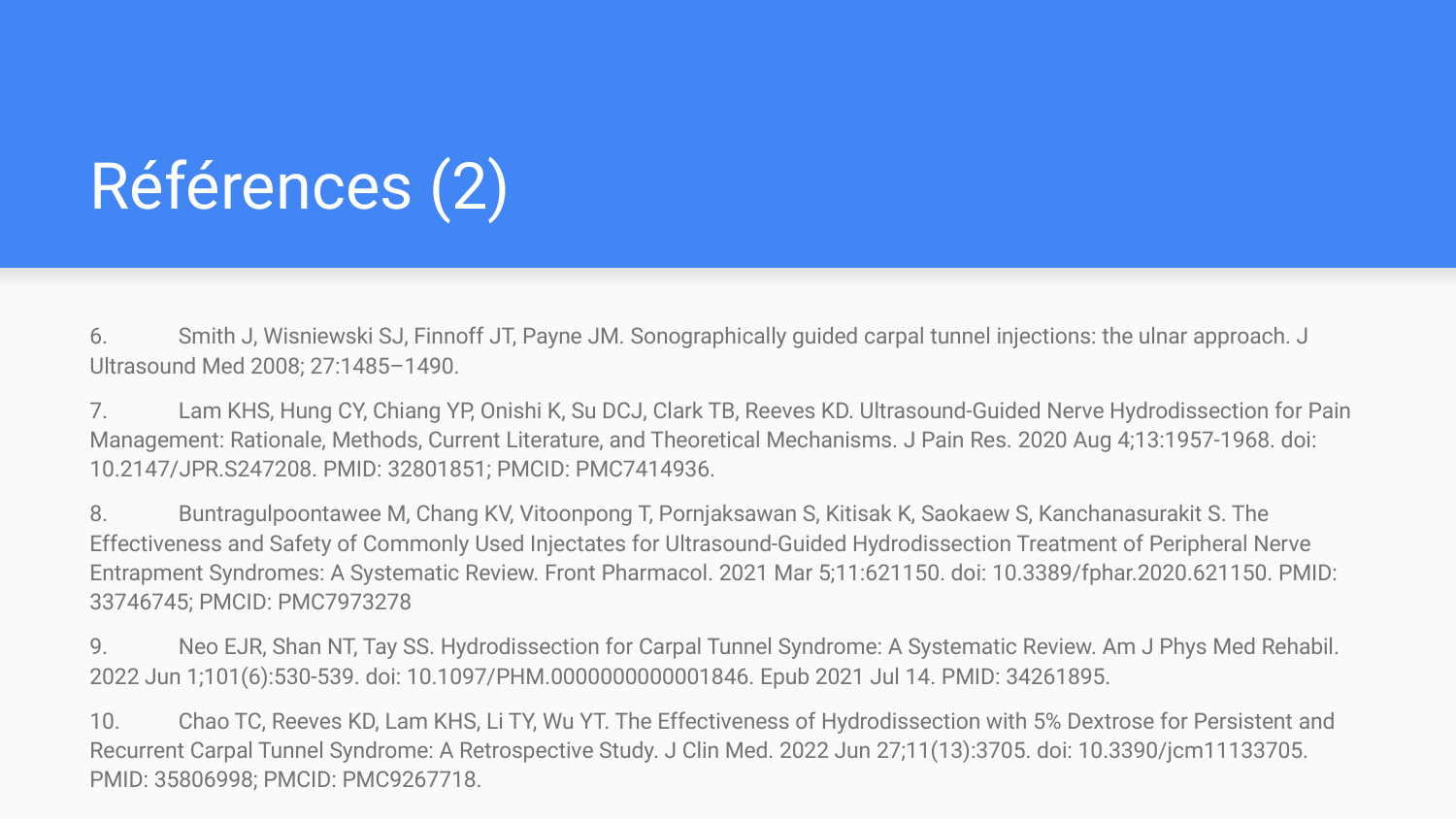

# Références (2)
6.	Smith J, Wisniewski SJ, Finnoff JT, Payne JM. Sonographically guided carpal tunnel injections: the ulnar approach. J Ultrasound Med 2008; 27:1485–1490.
7.	Lam KHS, Hung CY, Chiang YP, Onishi K, Su DCJ, Clark TB, Reeves KD. Ultrasound-Guided Nerve Hydrodissection for Pain Management: Rationale, Methods, Current Literature, and Theoretical Mechanisms. J Pain Res. 2020 Aug 4;13:1957-1968. doi: 10.2147/JPR.S247208. PMID: 32801851; PMCID: PMC7414936.
8.	Buntragulpoontawee M, Chang KV, Vitoonpong T, Pornjaksawan S, Kitisak K, Saokaew S, Kanchanasurakit S. The Effectiveness and Safety of Commonly Used Injectates for Ultrasound-Guided Hydrodissection Treatment of Peripheral Nerve Entrapment Syndromes: A Systematic Review. Front Pharmacol. 2021 Mar 5;11:621150. doi: 10.3389/fphar.2020.621150. PMID: 33746745; PMCID: PMC7973278
9.	Neo EJR, Shan NT, Tay SS. Hydrodissection for Carpal Tunnel Syndrome: A Systematic Review. Am J Phys Med Rehabil. 2022 Jun 1;101(6):530-539. doi: 10.1097/PHM.0000000000001846. Epub 2021 Jul 14. PMID: 34261895.
10.	Chao TC, Reeves KD, Lam KHS, Li TY, Wu YT. The Effectiveness of Hydrodissection with 5% Dextrose for Persistent and Recurrent Carpal Tunnel Syndrome: A Retrospective Study. J Clin Med. 2022 Jun 27;11(13):3705. doi: 10.3390/jcm11133705. PMID: 35806998; PMCID: PMC9267718.